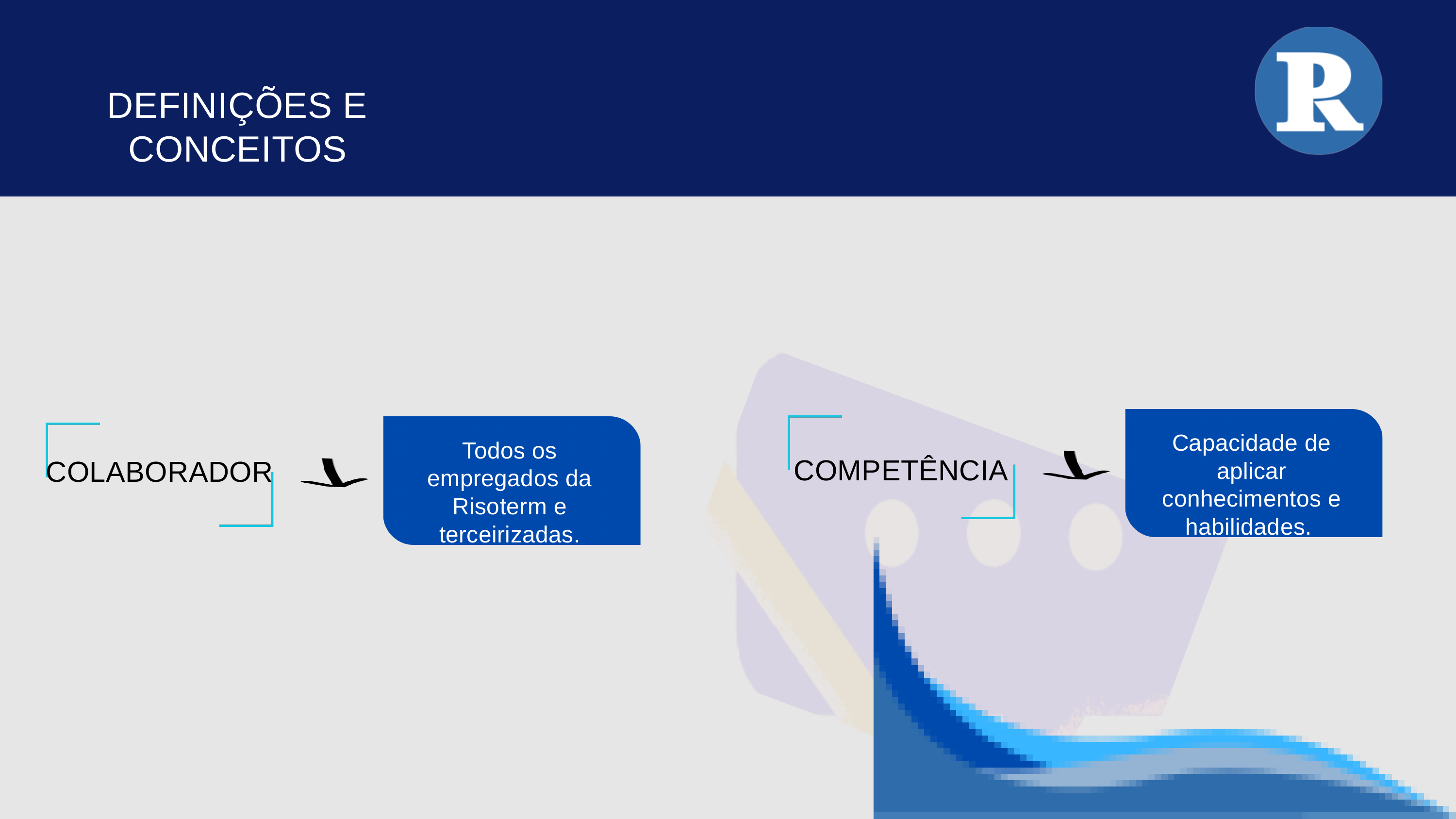

DEFINIÇÕES E CONCEITOS

Capacidade de aplicar conhecimentos e habilidades.

Todos os empregados da Risoterm e terceirizadas.

COMPETÊNCIA
COLABORADOR